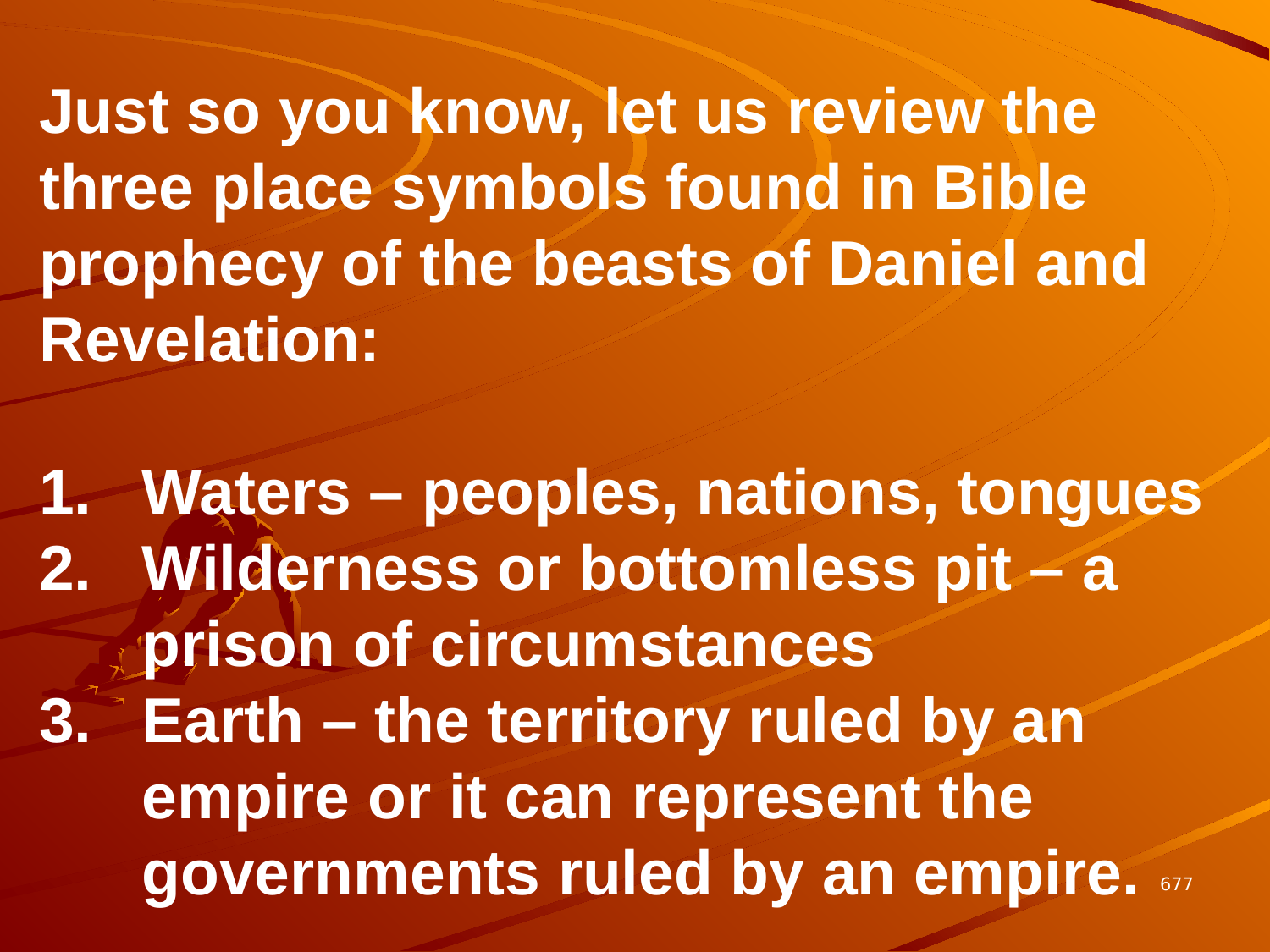

Just so you know, let us review the three place symbols found in Bible prophecy of the beasts of Daniel and Revelation:

Waters – peoples, nations, tongues
Wilderness or bottomless pit – a prison of circumstances
Earth – the territory ruled by an empire or it can represent the governments ruled by an empire.
677